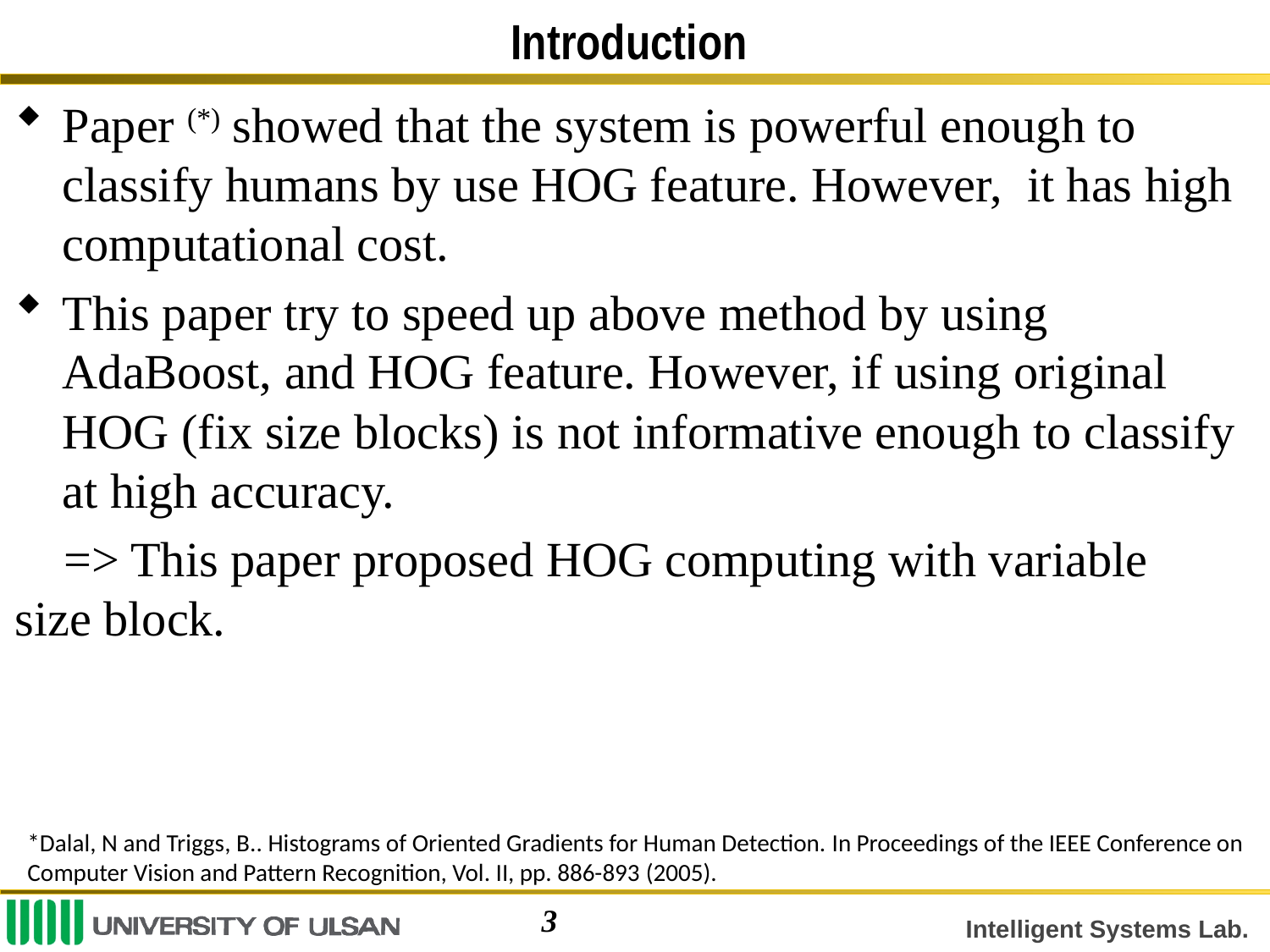

# Introduction
Paper (*) showed that the system is powerful enough to classify humans by use HOG feature. However,  it has high computational cost.
This paper try to speed up above method by using AdaBoost, and HOG feature. However, if using original HOG (fix size blocks) is not informative enough to classify at high accuracy.
    => This paper proposed HOG computing with variable size block.
*Dalal, N and Triggs, B.. Histograms of Oriented Gradients for Human Detection. In Proceedings of the IEEE Conference on Computer Vision and Pattern Recognition, Vol. II, pp. 886-893 (2005).